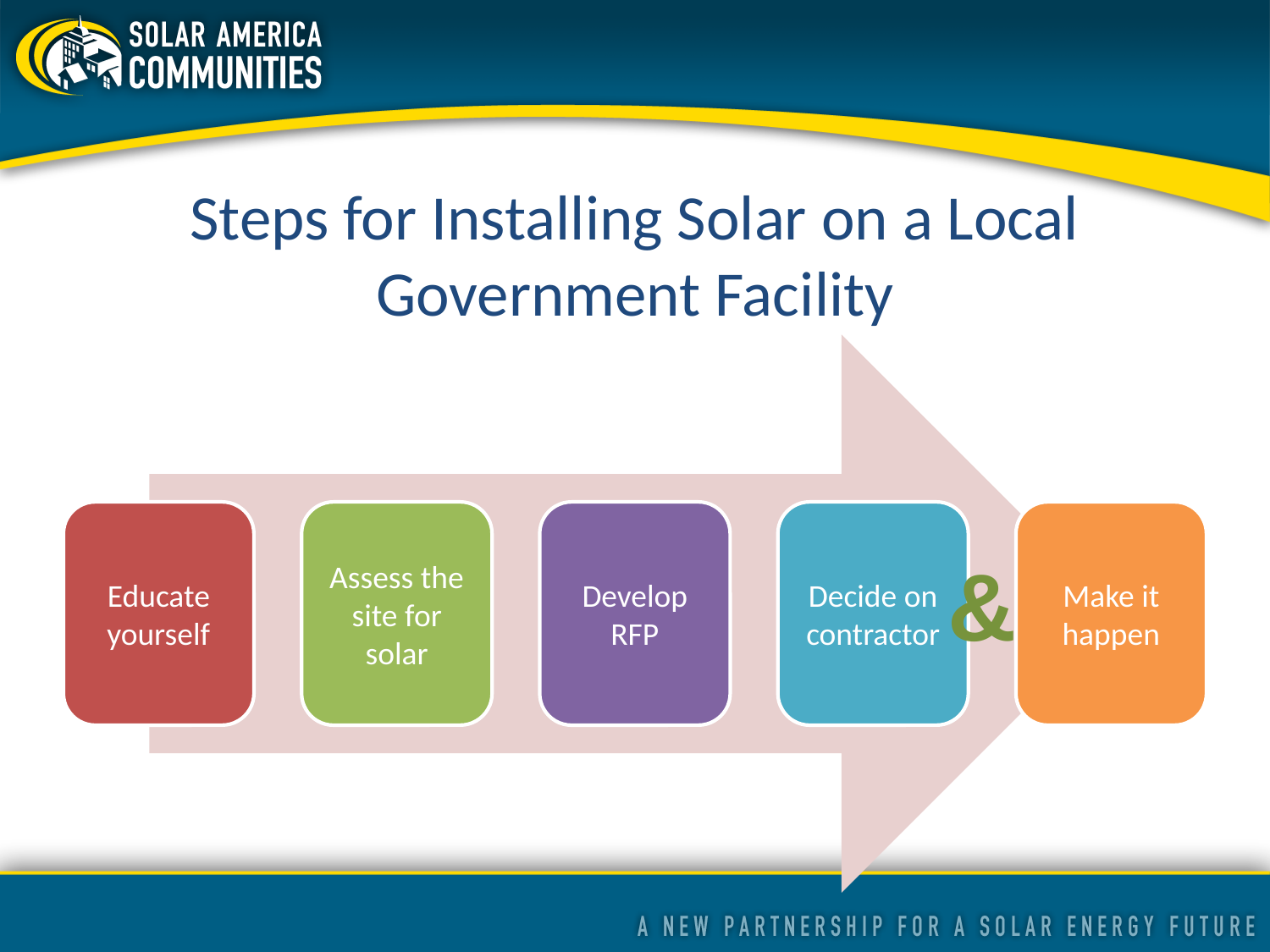

Steps for Installing Solar on a Local Government Facility
Educate yourself
Assess the site for solar
Develop RFP
Decide on contractor
Make it happen
&